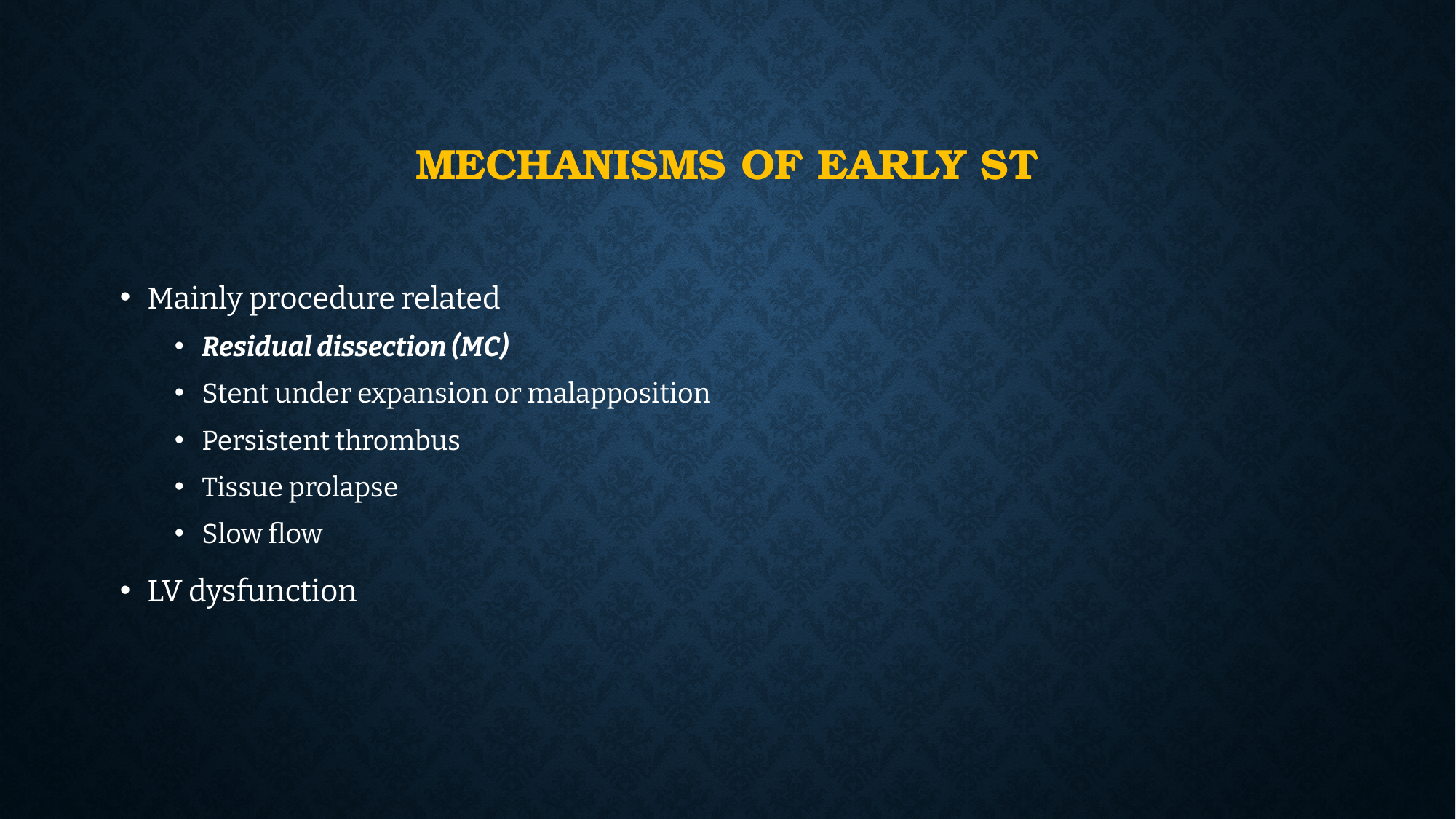

# Mechanisms of early ST
Mainly procedure related
Residual dissection (MC)
Stent under expansion or malapposition
Persistent thrombus
Tissue prolapse
Slow flow
LV dysfunction